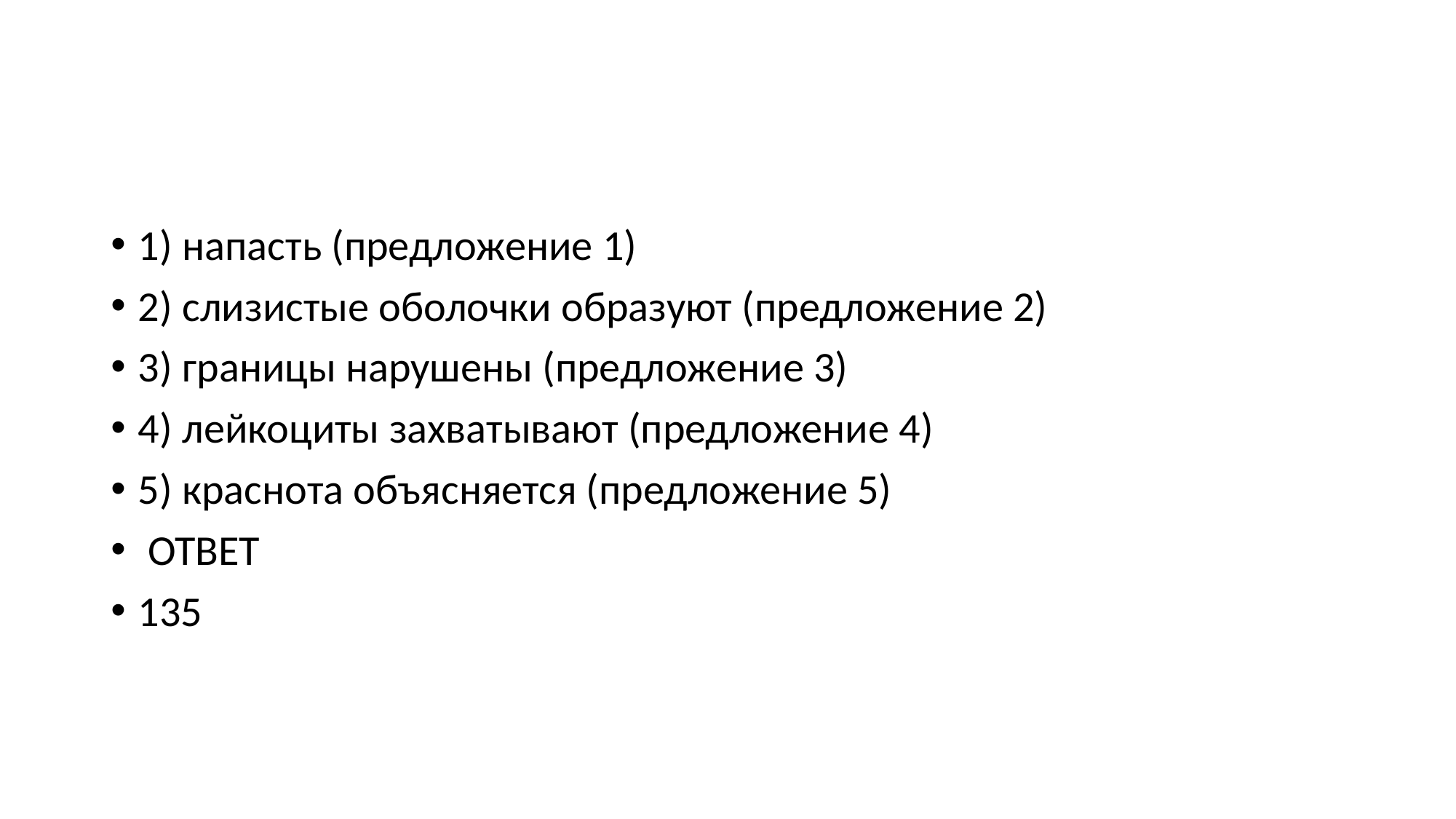

#
1) напасть (предложение 1)
2) слизистые оболочки образуют (предложение 2)
3) границы нарушены (предложение 3)
4) лейкоциты захватывают (предложение 4)
5) краснота объясняется (предложение 5)
 ОТВЕТ
135